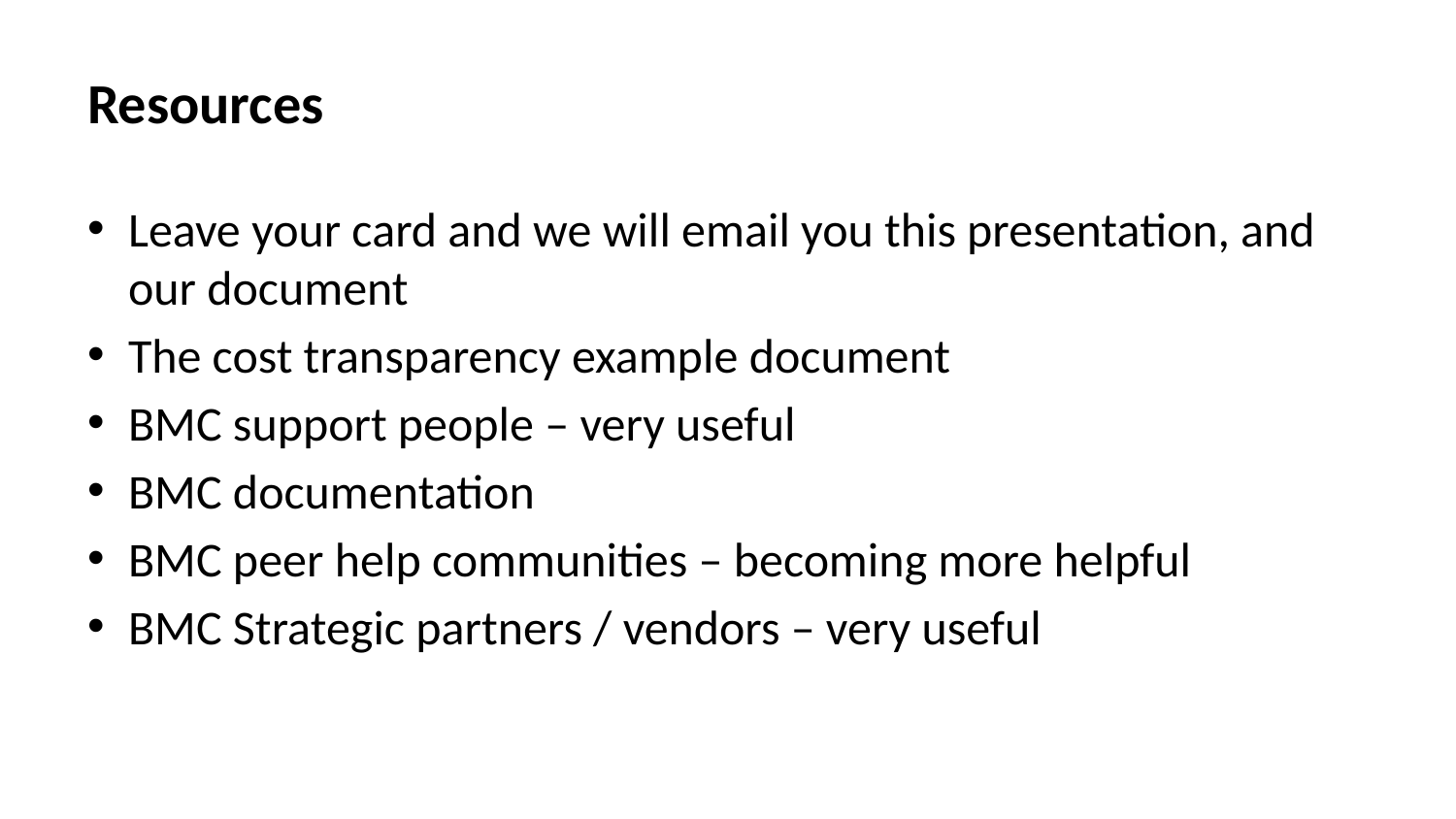

# Resources
Leave your card and we will email you this presentation, and our document
The cost transparency example document
BMC support people – very useful
BMC documentation
BMC peer help communities – becoming more helpful
BMC Strategic partners / vendors – very useful